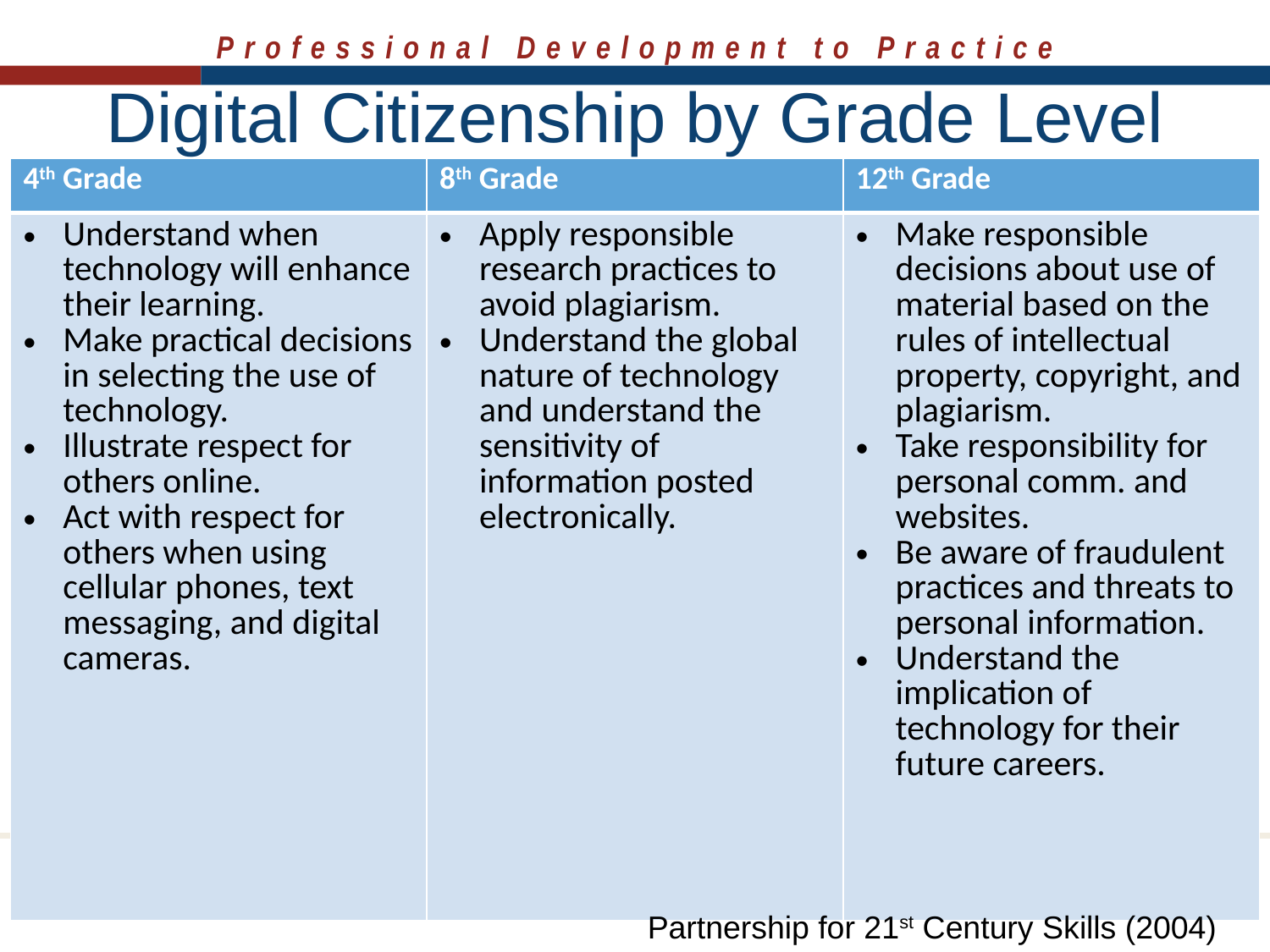

# Digital Citizenship by Grade Level
| 4th Grade | 8th Grade | 12th Grade |
| --- | --- | --- |
| Understand when technology will enhance their learning. Make practical decisions in selecting the use of technology. Illustrate respect for others online. Act with respect for others when using cellular phones, text messaging, and digital cameras. | Apply responsible research practices to avoid plagiarism. Understand the global nature of technology and understand the sensitivity of information posted electronically. | Make responsible decisions about use of material based on the rules of intellectual property, copyright, and plagiarism. Take responsibility for personal comm. and websites. Be aware of fraudulent practices and threats to personal information. Understand the implication of technology for their future careers. |

Partnership for 21st Century Skills (2004)